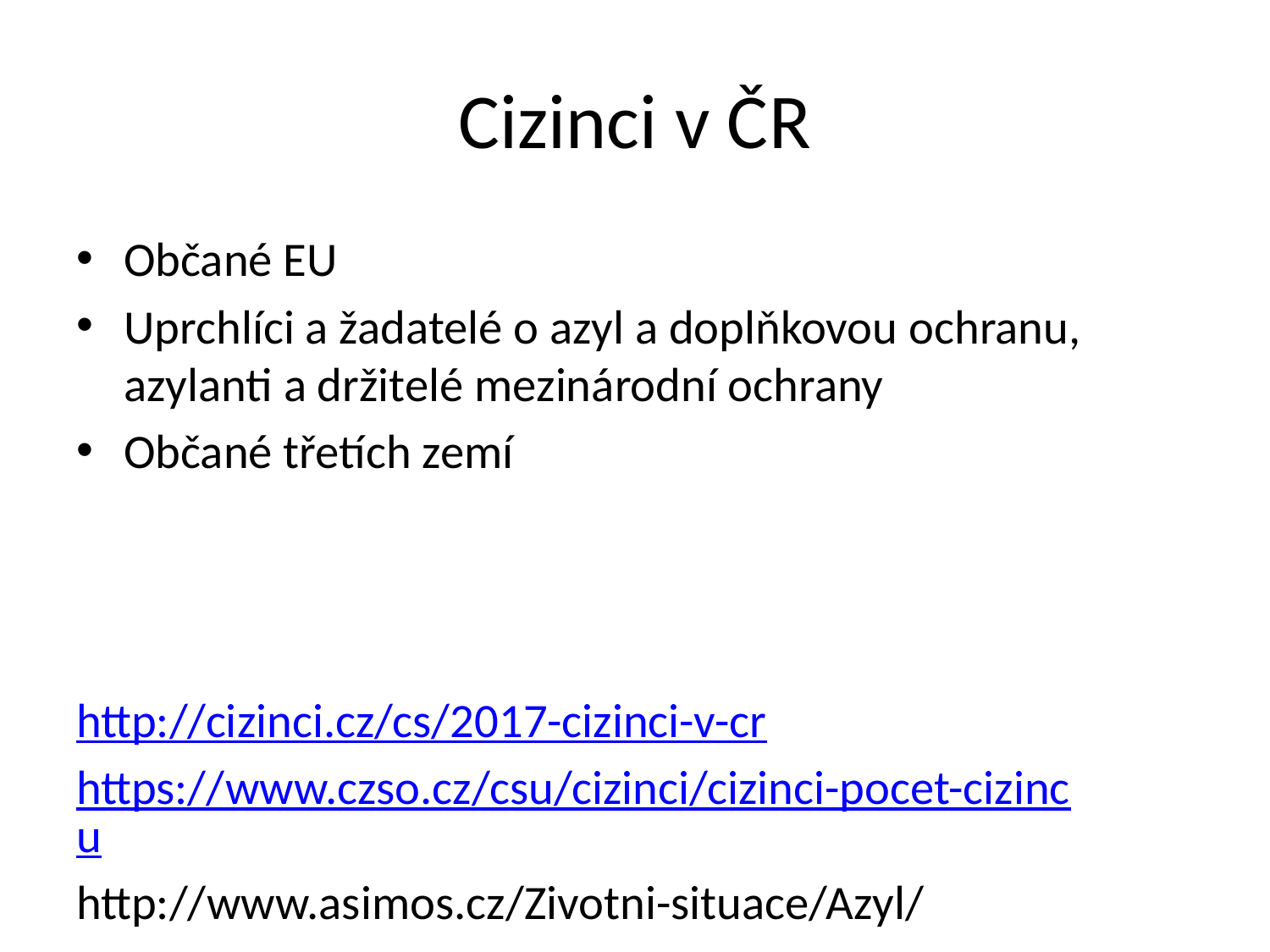

# Cizinci v ČR
Občané EU
Uprchlíci a žadatelé o azyl a doplňkovou ochranu, azylanti a držitelé mezinárodní ochrany
Občané třetích zemí

http://cizinci.cz/cs/2017-cizinci-v-cr
https://www.czso.cz/csu/cizinci/cizinci-pocet-cizincu
http://www.asimos.cz/Zivotni-situace/Azyl/